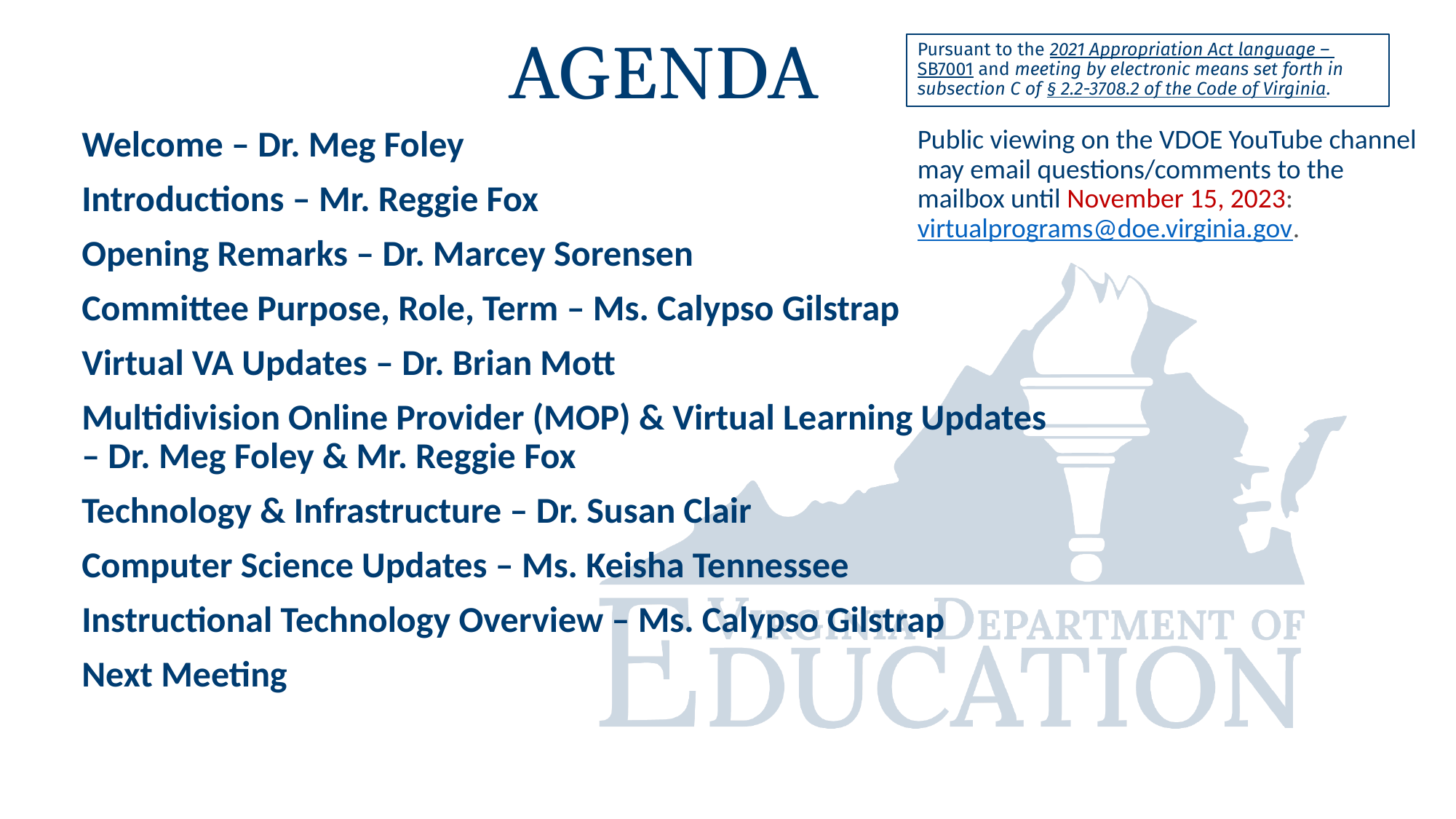

# Agenda
Pursuant to the 2021 Appropriation Act language – SB7001 and meeting by electronic means set forth in subsection C of § 2.2-3708.2 of the Code of Virginia.
Public viewing on the VDOE YouTube channel may email questions/comments to the mailbox until November 15, 2023: virtualprograms@doe.virginia.gov.
Welcome – Dr. Meg Foley
Introductions – Mr. Reggie Fox
Opening Remarks – Dr. Marcey Sorensen
Committee Purpose, Role, Term – Ms. Calypso Gilstrap
Virtual VA Updates – Dr. Brian Mott
Multidivision Online Provider (MOP) & Virtual Learning Updates – Dr. Meg Foley & Mr. Reggie Fox
Technology & Infrastructure – Dr. Susan Clair
Computer Science Updates – Ms. Keisha Tennessee
Instructional Technology Overview – Ms. Calypso Gilstrap
Next Meeting